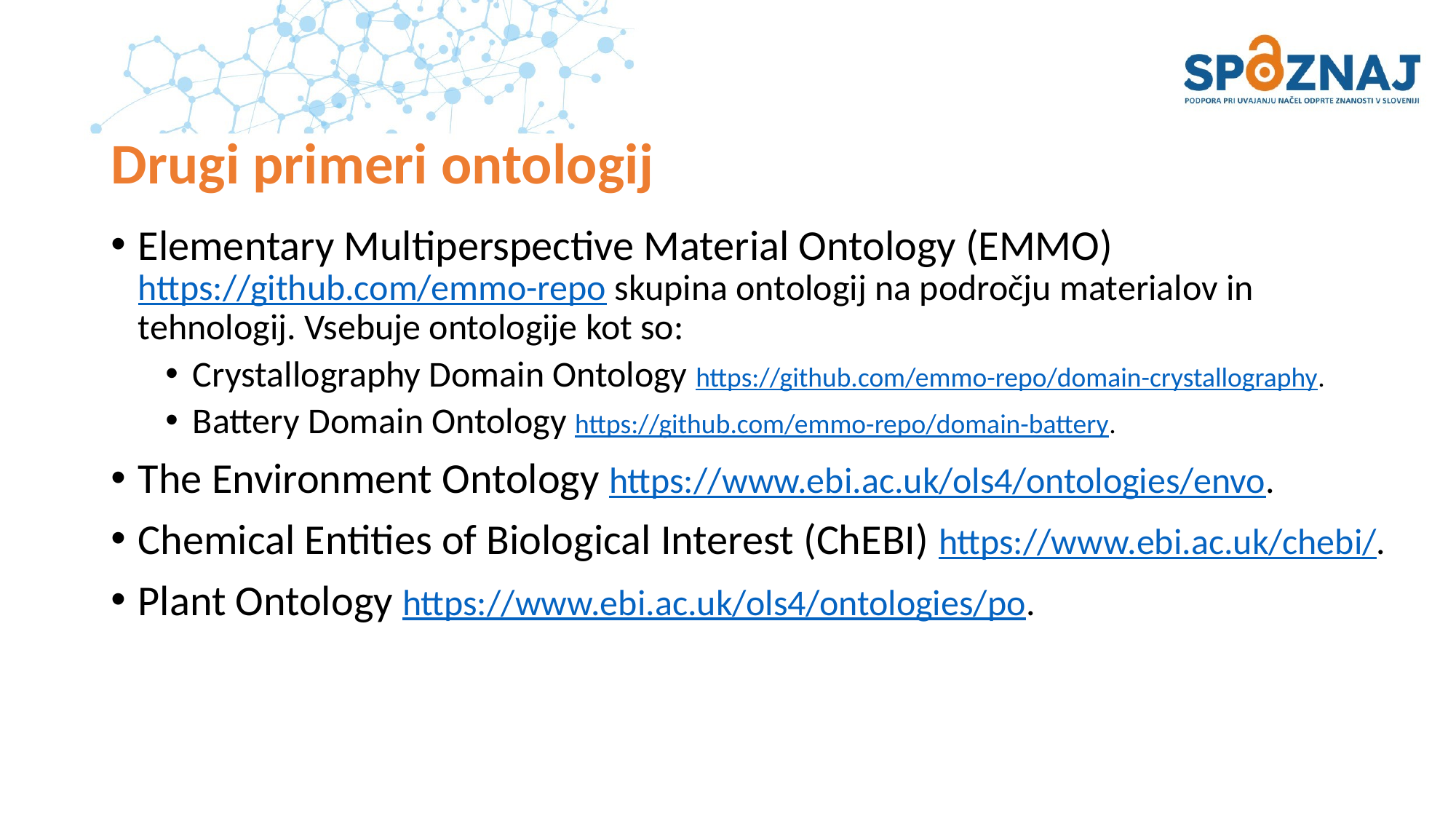

# Drugi primeri ontologij
Elementary Multiperspective Material Ontology (EMMO) https://github.com/emmo-repo skupina ontologij na področju materialov in tehnologij. Vsebuje ontologije kot so:
Crystallography Domain Ontology https://github.com/emmo-repo/domain-crystallography.
Battery Domain Ontology https://github.com/emmo-repo/domain-battery.
The Environment Ontology https://www.ebi.ac.uk/ols4/ontologies/envo.
Chemical Entities of Biological Interest (ChEBI) https://www.ebi.ac.uk/chebi/.
Plant Ontology https://www.ebi.ac.uk/ols4/ontologies/po.